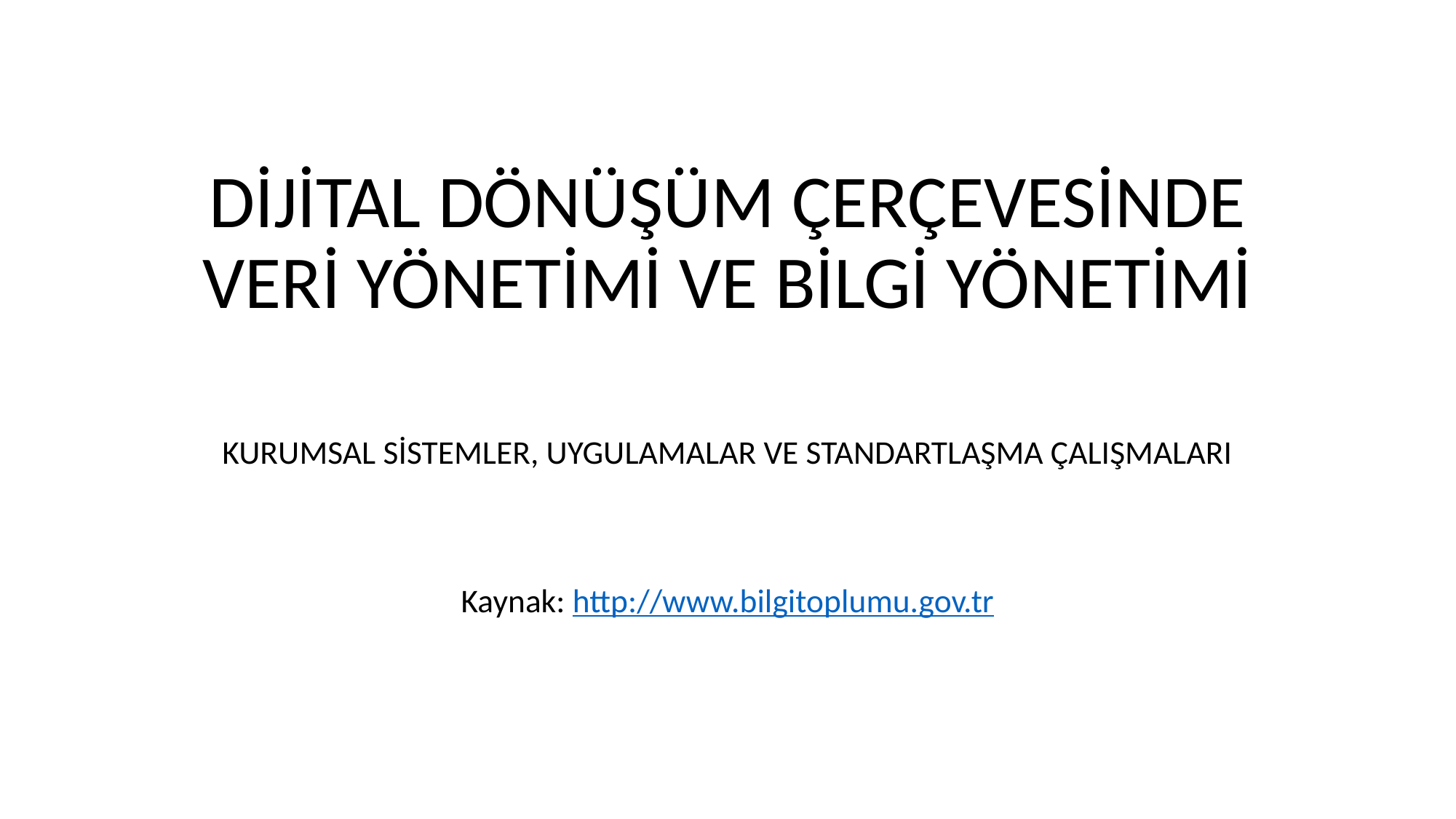

# DİJİTAL DÖNÜŞÜM ÇERÇEVESİNDE VERİ YÖNETİMİ VE BİLGİ YÖNETİMİ
KURUMSAL SİSTEMLER, UYGULAMALAR VE STANDARTLAŞMA ÇALIŞMALARI

Kaynak: http://www.bilgitoplumu.gov.tr